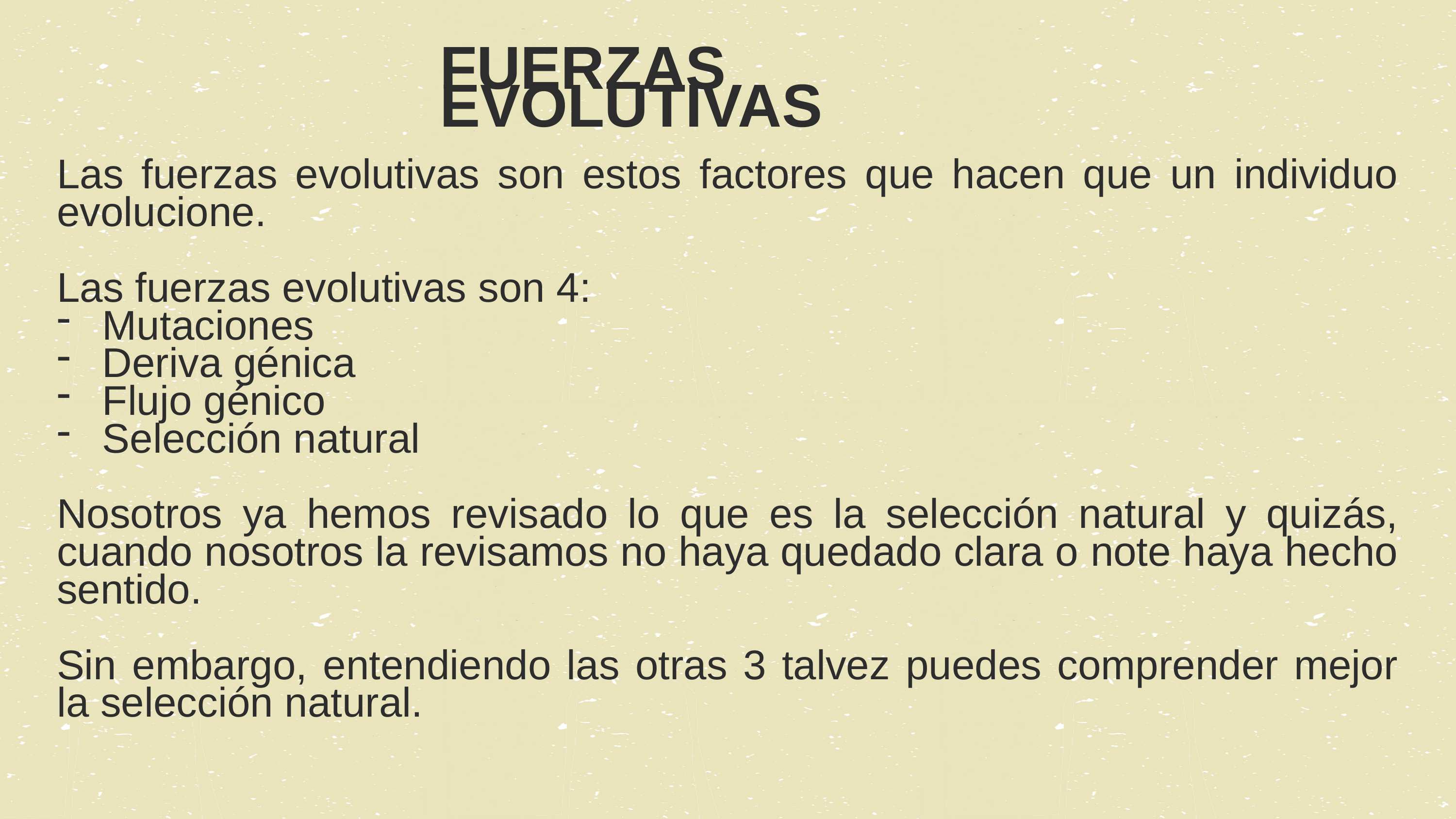

FUERZAS EVOLUTIVAS
Las fuerzas evolutivas son estos factores que hacen que un individuo evolucione.

Las fuerzas evolutivas son 4:
Mutaciones
Deriva génica
Flujo génico
Selección natural

Nosotros ya hemos revisado lo que es la selección natural y quizás, cuando nosotros la revisamos no haya quedado clara o note haya hecho sentido.

Sin embargo, entendiendo las otras 3 talvez puedes comprender mejor la selección natural.